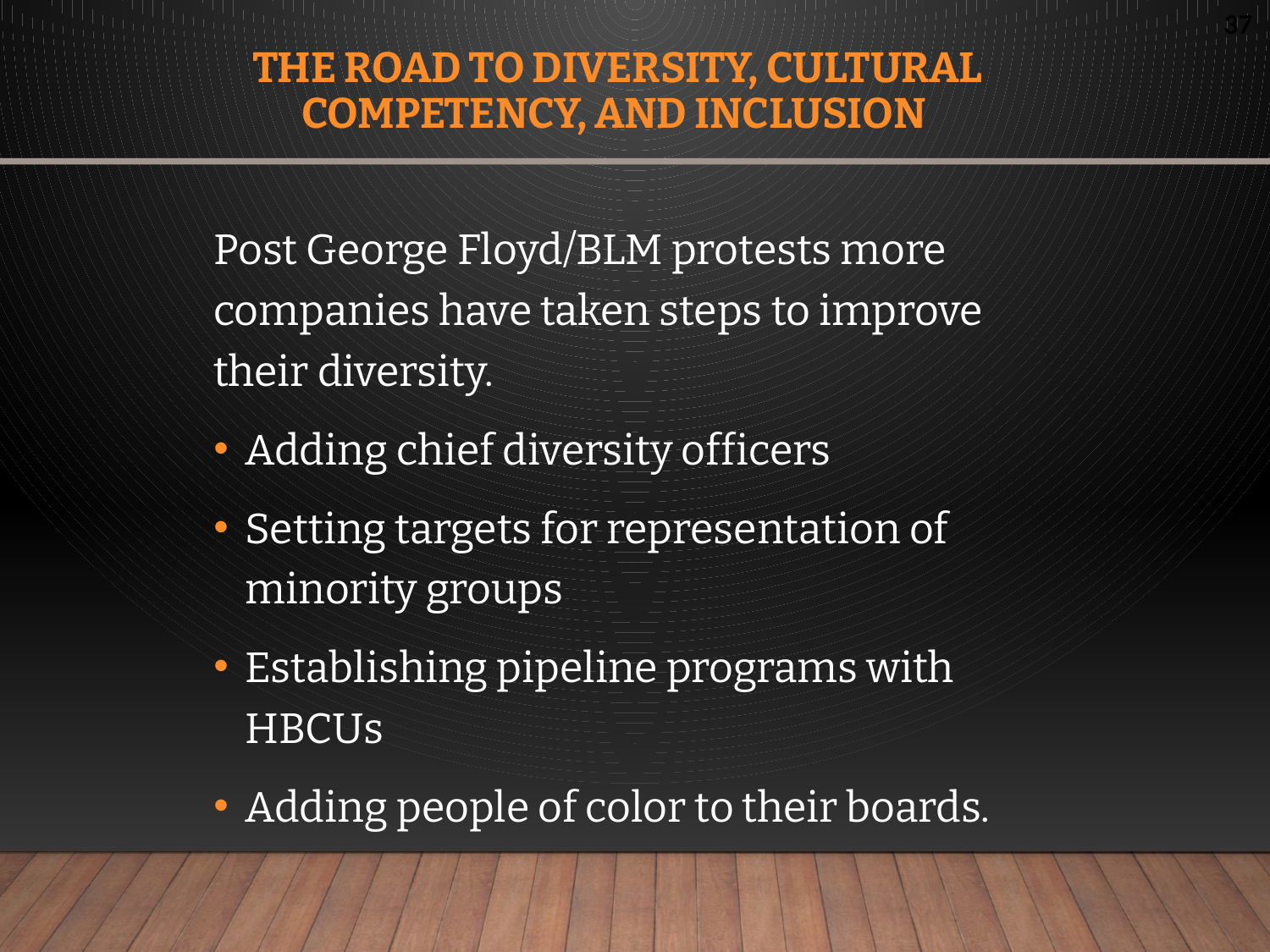

# the road to diversity, cultural COMPETENCY, AND INCLUSION
Post George Floyd/BLM protests more companies have taken steps to improve their diversity.
Adding chief diversity officers
Setting targets for representation of minority groups
Establishing pipeline programs with HBCUs
Adding people of color to their boards.